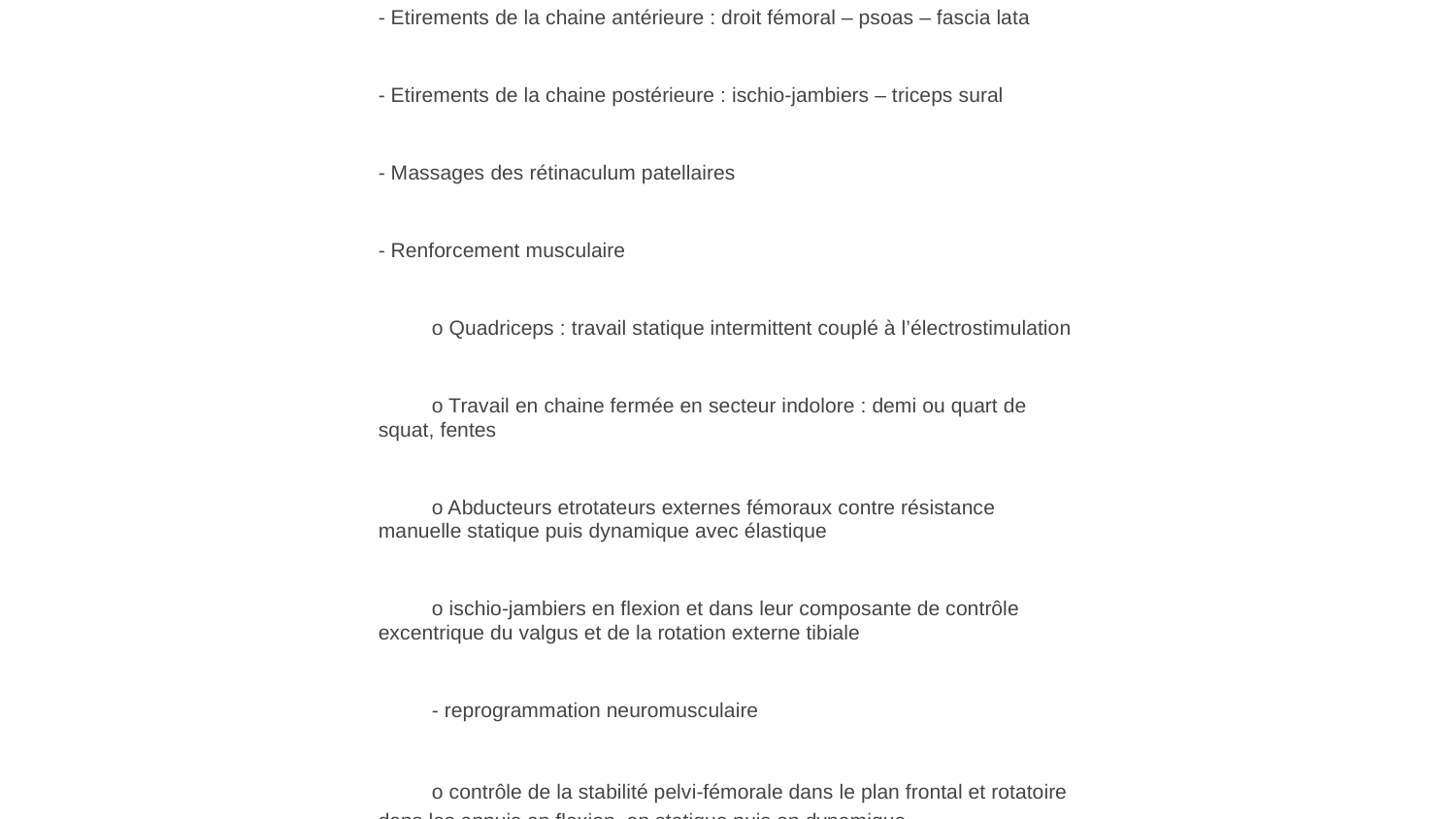

Ordonnance type de rééducation

10 séances de rééducation du genou pour syndrome fémoro-patellaire, 2 séances par semaine :

- Etirements de la chaine antérieure : droit fémoral – psoas – fascia lata

- Etirements de la chaine postérieure : ischio-jambiers – triceps sural

- Massages des rétinaculum patellaires

- Renforcement musculaire

o Quadriceps : travail statique intermittent couplé à l’électrostimulation

o Travail en chaine fermée en secteur indolore : demi ou quart de squat, fentes

o Abducteurs etrotateurs externes fémoraux contre résistance manuelle statique puis dynamique avec élastique

o ischio-jambiers en flexion et dans leur composante de contrôle excentrique du valgus et de la rotation externe tibiale

- reprogrammation neuromusculaire

o contrôle de la stabilité pelvi-fémorale dans le plan frontal et rotatoire dans les appuis en flexion, en statique puis en dynamique